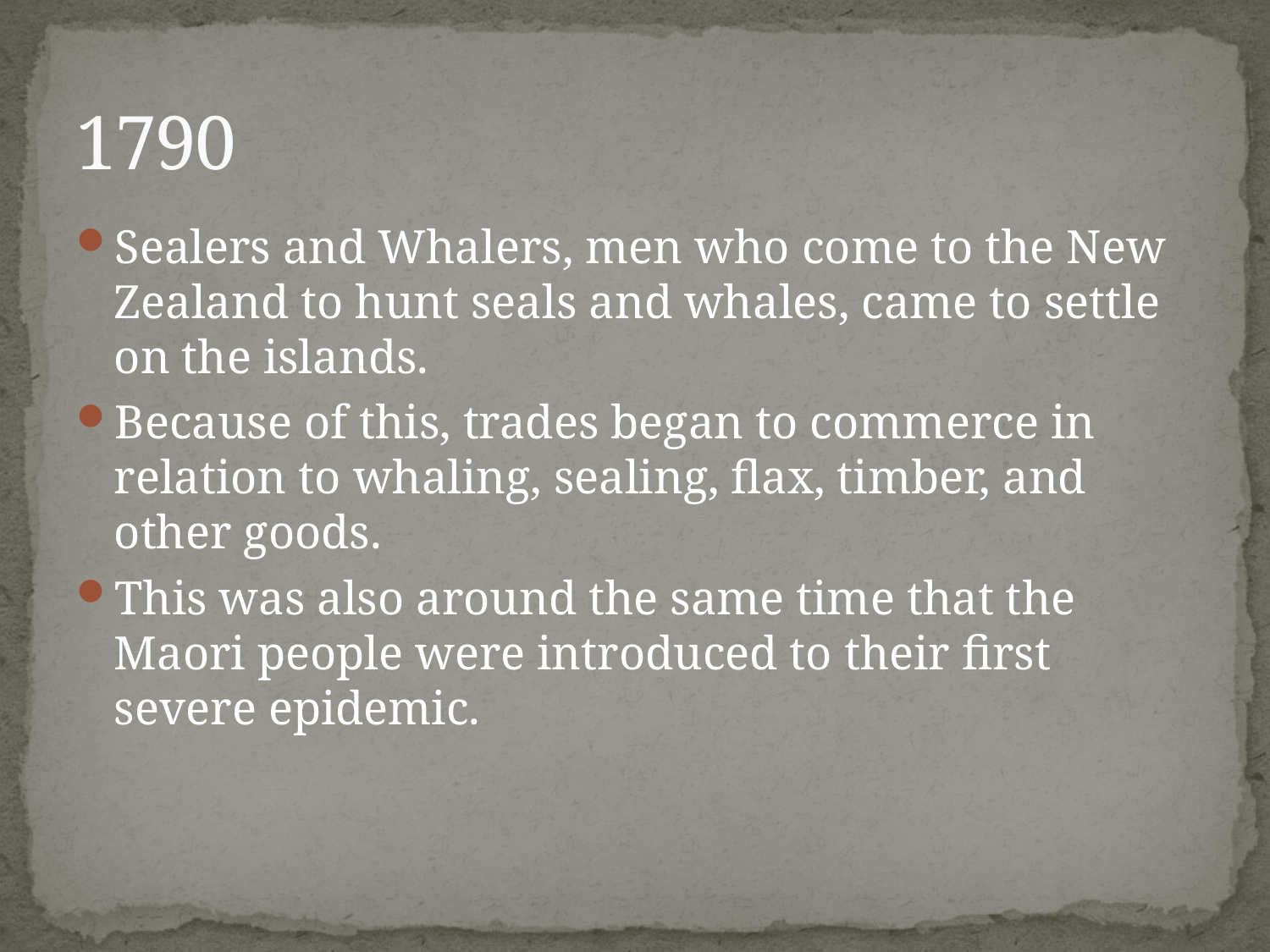

# 1790
Sealers and Whalers, men who come to the New Zealand to hunt seals and whales, came to settle on the islands.
Because of this, trades began to commerce in relation to whaling, sealing, flax, timber, and other goods.
This was also around the same time that the Maori people were introduced to their first severe epidemic.